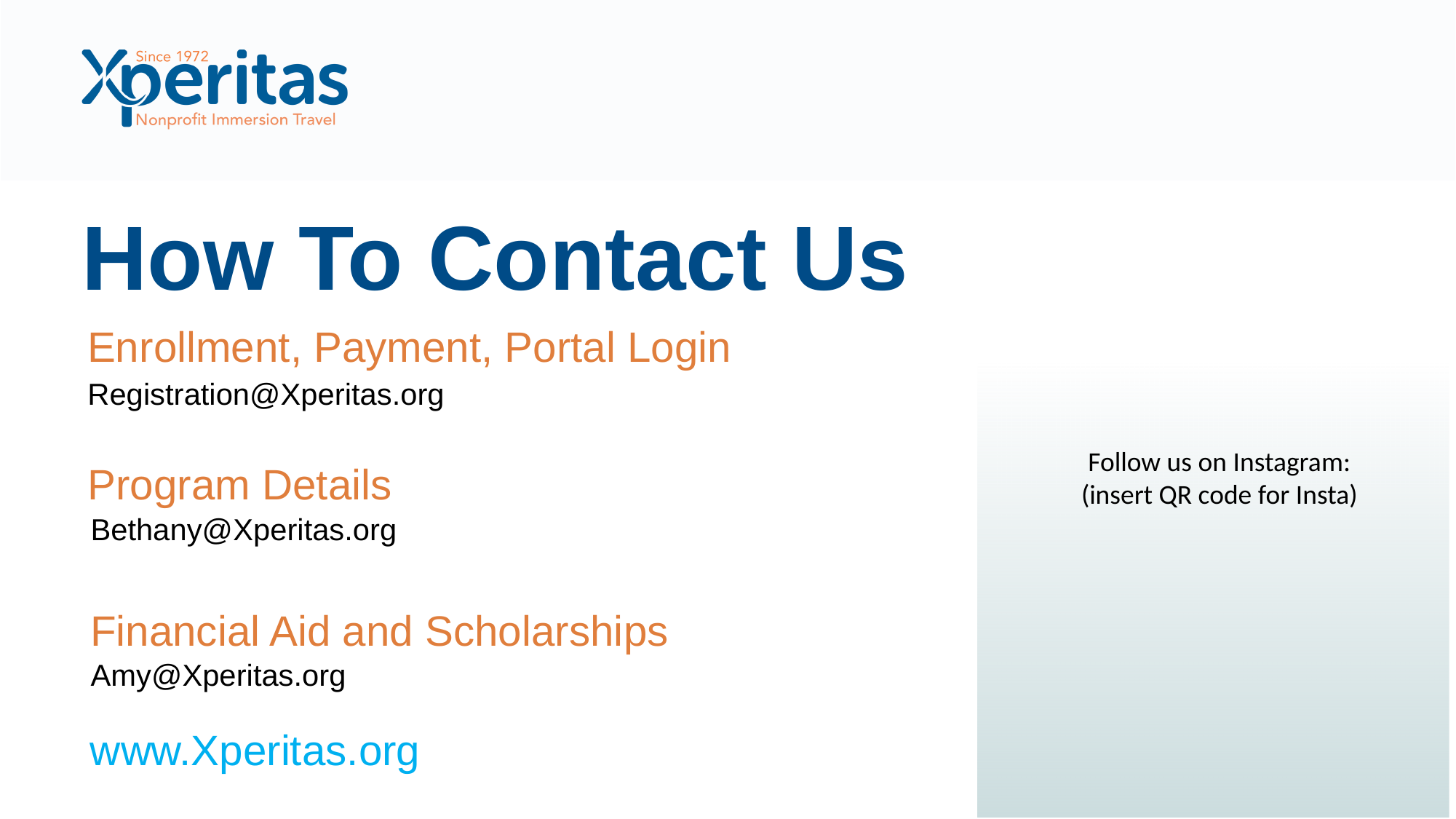

How To Contact Us
Enrollment, Payment, Portal Login
Registration@Xperitas.org
Follow us on Instagram:
(insert QR code for Insta)
Program Details
Bethany@Xperitas.org
Financial Aid and Scholarships
Amy@Xperitas.org
www.Xperitas.org